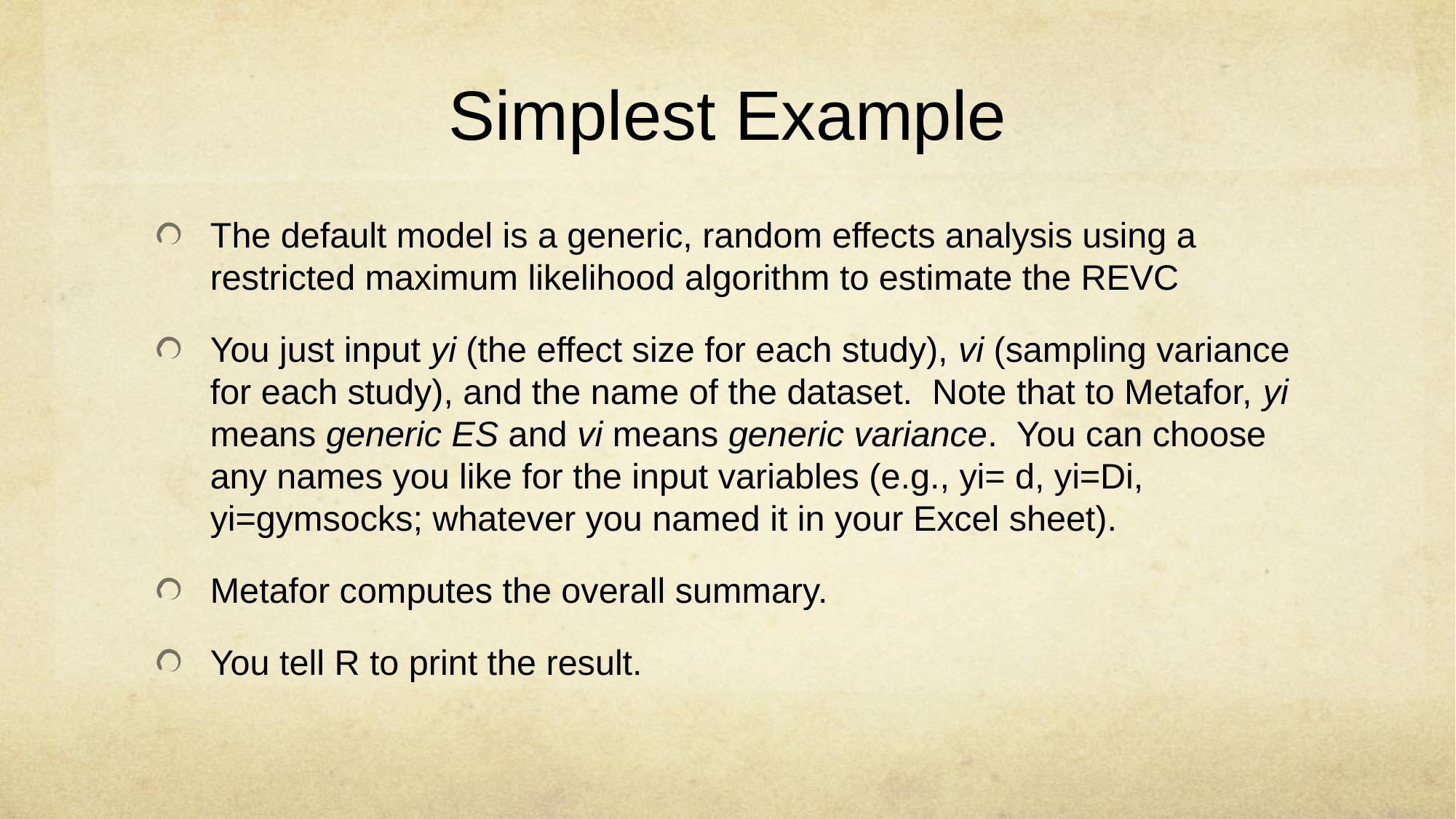

# Simplest Example
The default model is a generic, random effects analysis using a restricted maximum likelihood algorithm to estimate the REVC
You just input yi (the effect size for each study), vi (sampling variance for each study), and the name of the dataset.  Note that to Metafor, yi means generic ES and vi means generic variance.  You can choose any names you like for the input variables (e.g., yi= d, yi=Di, yi=gymsocks; whatever you named it in your Excel sheet).
Metafor computes the overall summary.
You tell R to print the result.